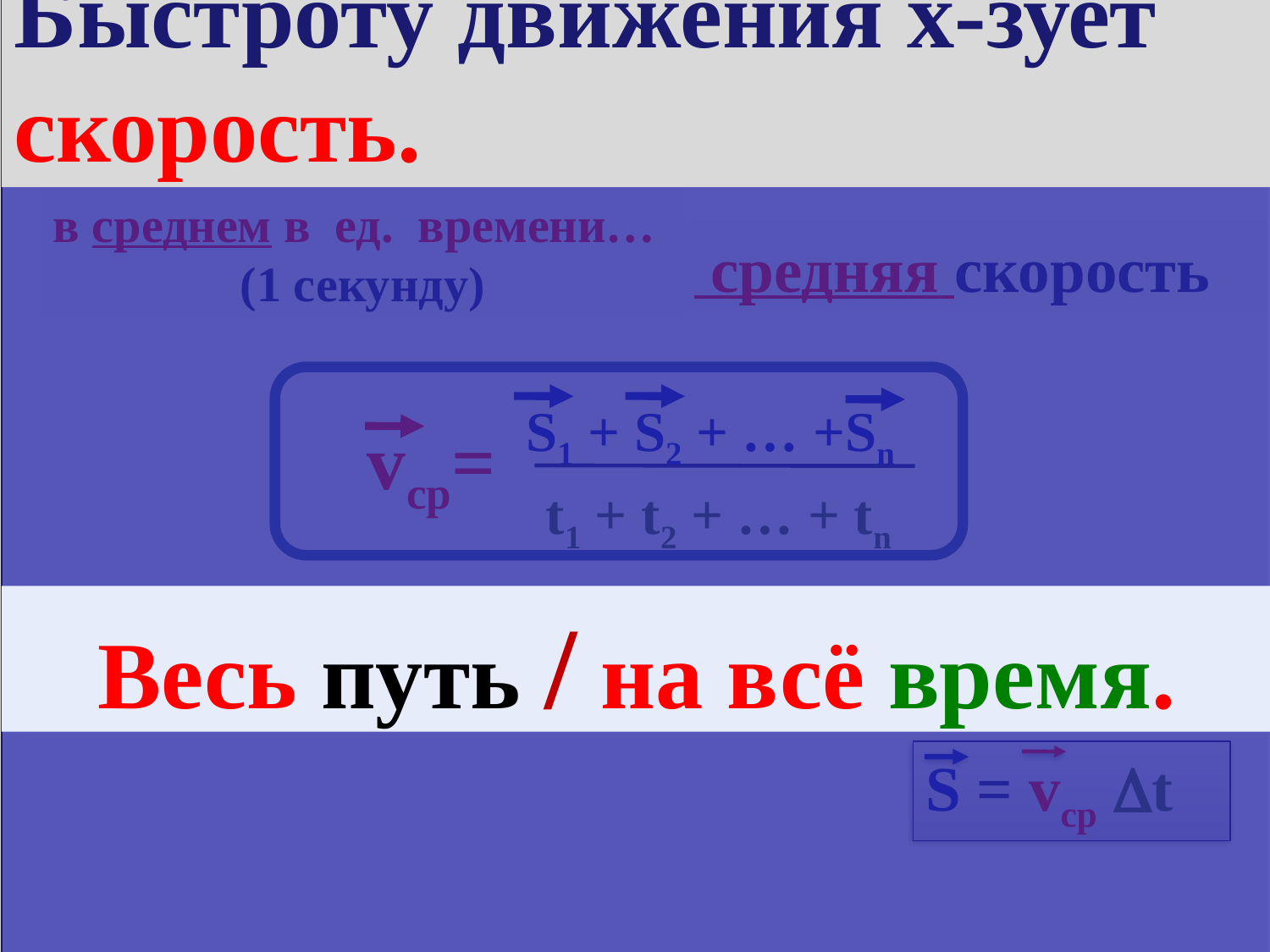

Быстроту движения х-зует скорость.

Весь путь / на всё время.
всегда неравномерно… Δv
в среднем в  ед.  времени…
(1 секунду)
 средняя скорость

S1 + S2 + … +Sn
vср=
t1 + t2 + … + tn
Весь путь на всё время
S = vср Δt